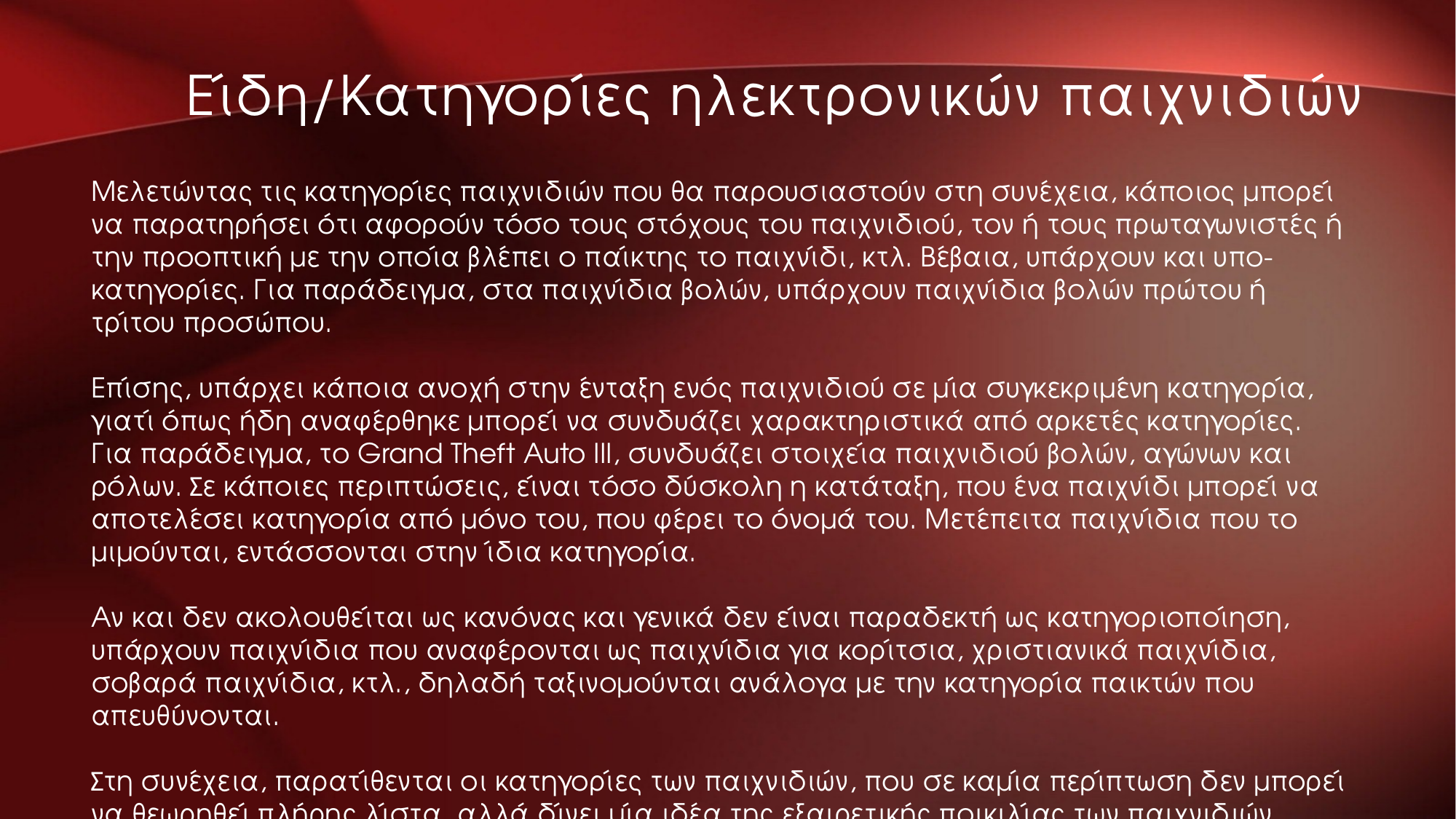

Είδη/Κατηγορίες ηλεκτρονικών παιχνιδιών
Μελετώντας τις κατηγορίες παιχνιδιών που θα παρουσιαστούν στη συνέχεια, κάποιος μπορεί να παρατηρήσει ότι αφορούν τόσο τους στόχους του παιχνιδιού, τον ή τους πρωταγωνιστές ή την προοπτική με την οποία βλέπει ο παίκτης το παιχνίδι, κτλ. Βέβαια, υπάρχουν και υπο-κατηγορίες. Για παράδειγμα, στα παιχνίδια βολών, υπάρχουν παιχνίδια βολών πρώτου ή τρίτου προσώπου.

Επίσης, υπάρχει κάποια ανοχή στην ένταξη ενός παιχνιδιού σε μία συγκεκριμένη κατηγορία, γιατί όπως ήδη αναφέρθηκε μπορεί να συνδυάζει χαρακτηριστικά από αρκετές κατηγορίες. Για παράδειγμα, το Grand Theft Auto III, συνδυάζει στοιχεία παιχνιδιού βολών, αγώνων και ρόλων. Σε κάποιες περιπτώσεις, είναι τόσο δύσκολη η κατάταξη, που ένα παιχνίδι μπορεί να αποτελέσει κατηγορία από μόνο του, που φέρει το όνομά του. Μετέπειτα παιχνίδια που το μιμούνται, εντάσσονται στην ίδια κατηγορία.

Αν και δεν ακολουθείται ως κανόνας και γενικά δεν είναι παραδεκτή ως κατηγοριοποίηση, υπάρχουν παιχνίδια που αναφέρονται ως παιχνίδια για κορίτσια, χριστιανικά παιχνίδια, σοβαρά παιχνίδια, κτλ., δηλαδή ταξινομούνται ανάλογα με την κατηγορία παικτών που απευθύνονται.

Στη συνέχεια, παρατίθενται οι κατηγορίες των παιχνιδιών, που σε καμία περίπτωση δεν μπορεί να θεωρηθεί πλήρης λίστα, αλλά δίνει μία ιδέα της εξαιρετικής ποικιλίας των παιχνιδιών.